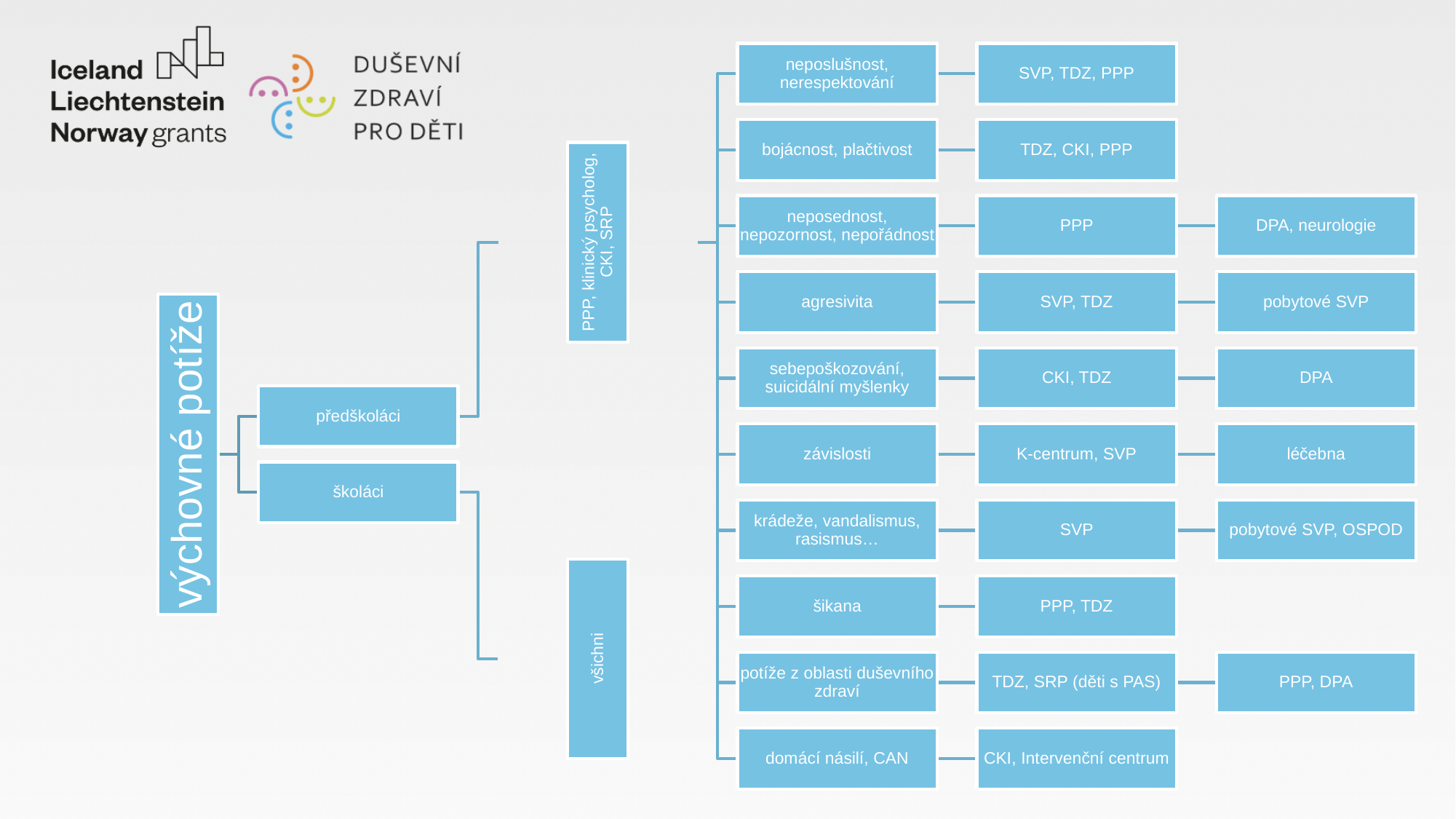

výchovné potíže
předškoláci
PPP, klinický psycholog, CKI, SRP
neposlušnost, nerespektování
SVP, TDZ, PPP
bojácnost, plačtivost
TDZ, CKI, PPP
neposednost, nepozornost, nepořádnost
PPP
DPA, neurologie
agresivita
SVP, TDZ
pobytové SVP
sebepoškozování, suicidální myšlenky
CKI, TDZ
DPA
závislosti
K-centrum, SVP
léčebna
krádeže, vandalismus, rasismus…
SVP
pobytové SVP, OSPOD
šikana
PPP, TDZ
potíže z oblasti duševního zdraví
TDZ, SRP (děti s PAS)
PPP, DPA
domácí násilí, CAN
CKI, Intervenční centrum
školáci
všichni